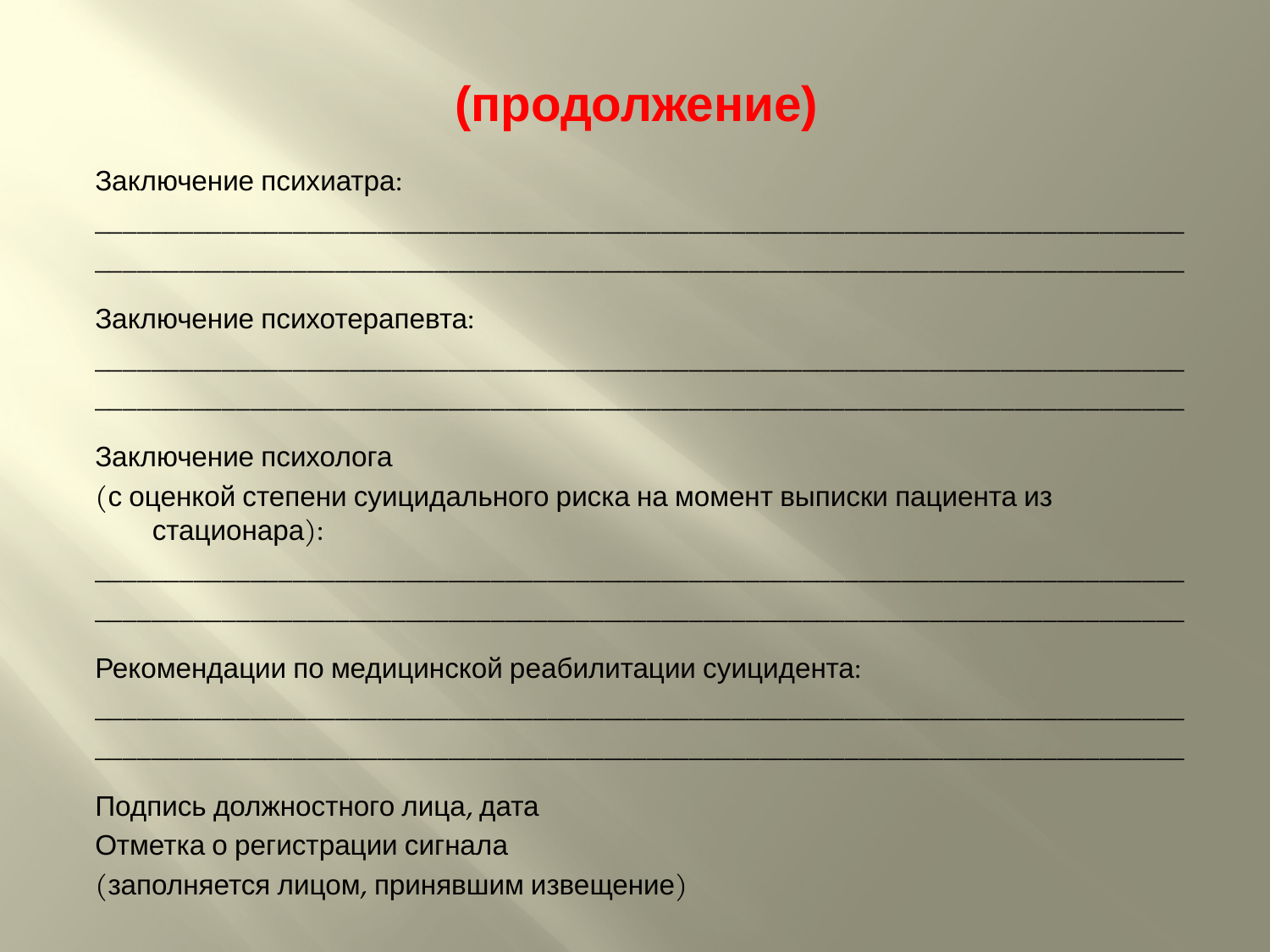

# (продолжение)
Заключение психиатра:
_____________________________________________________________________________
_____________________________________________________________________________

Заключение психотерапевта:
_____________________________________________________________________________
_____________________________________________________________________________

Заключение психолога
(с оценкой степени суицидального риска на момент выписки пациента из стационара):
_____________________________________________________________________________
_____________________________________________________________________________

Рекомендации по медицинской реабилитации суицидента:
_____________________________________________________________________________
_____________________________________________________________________________

Подпись должностного лица, дата
Отметка о регистрации сигнала
(заполняется лицом, принявшим извещение)